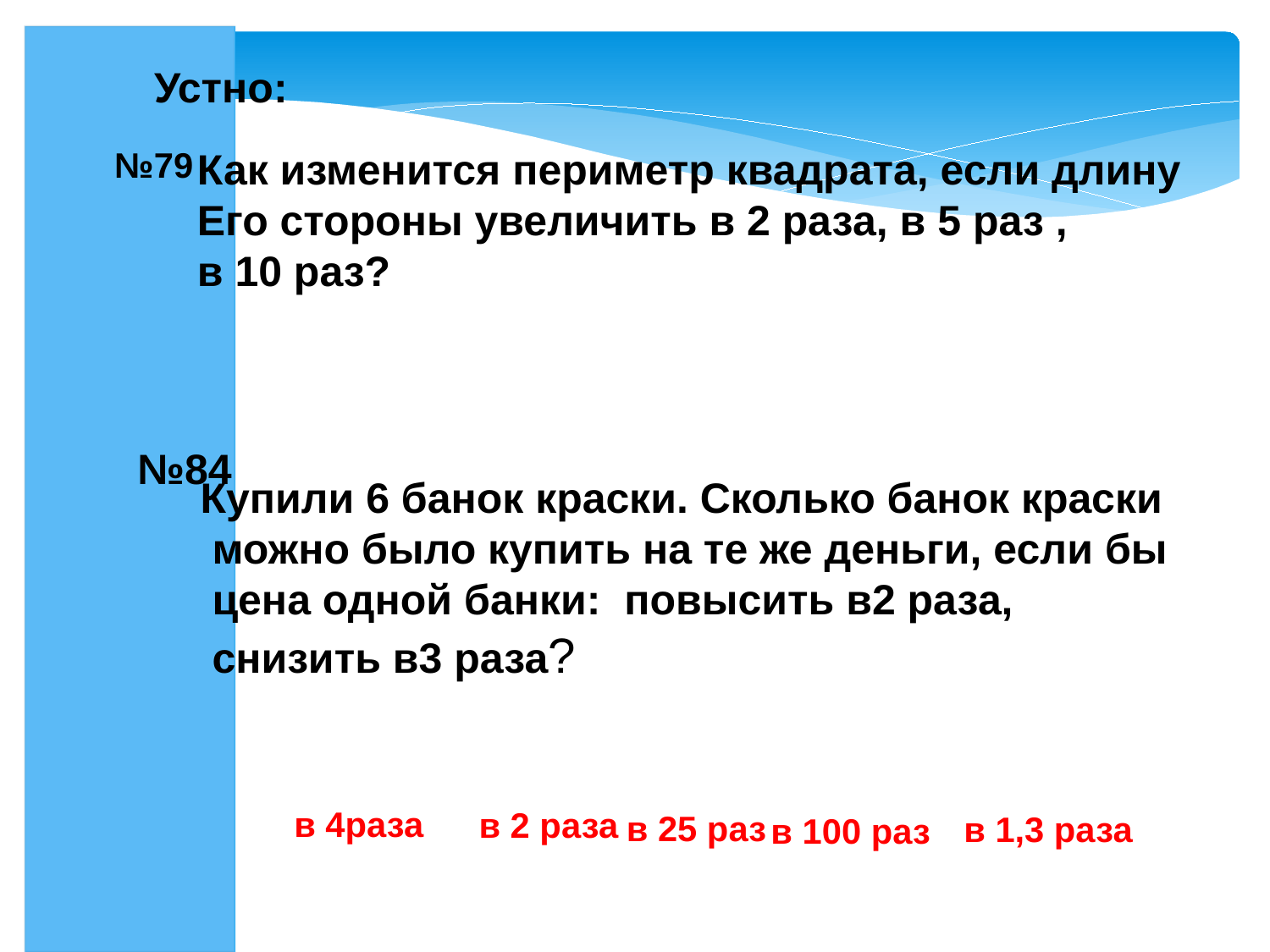

Устно:
Как изменится периметр квадрата, если длину
Его стороны увеличить в 2 раза, в 5 раз ,
в 10 раз?

№79
№84
Купили 6 банок краски. Сколько банок краски
 можно было купить на те же деньги, если бы
 цена одной банки:  повысить в2 раза,
 снизить в3 раза?
в 4раза
в 2 раза
в 25 раз
в 1,3 раза
в 100 раз